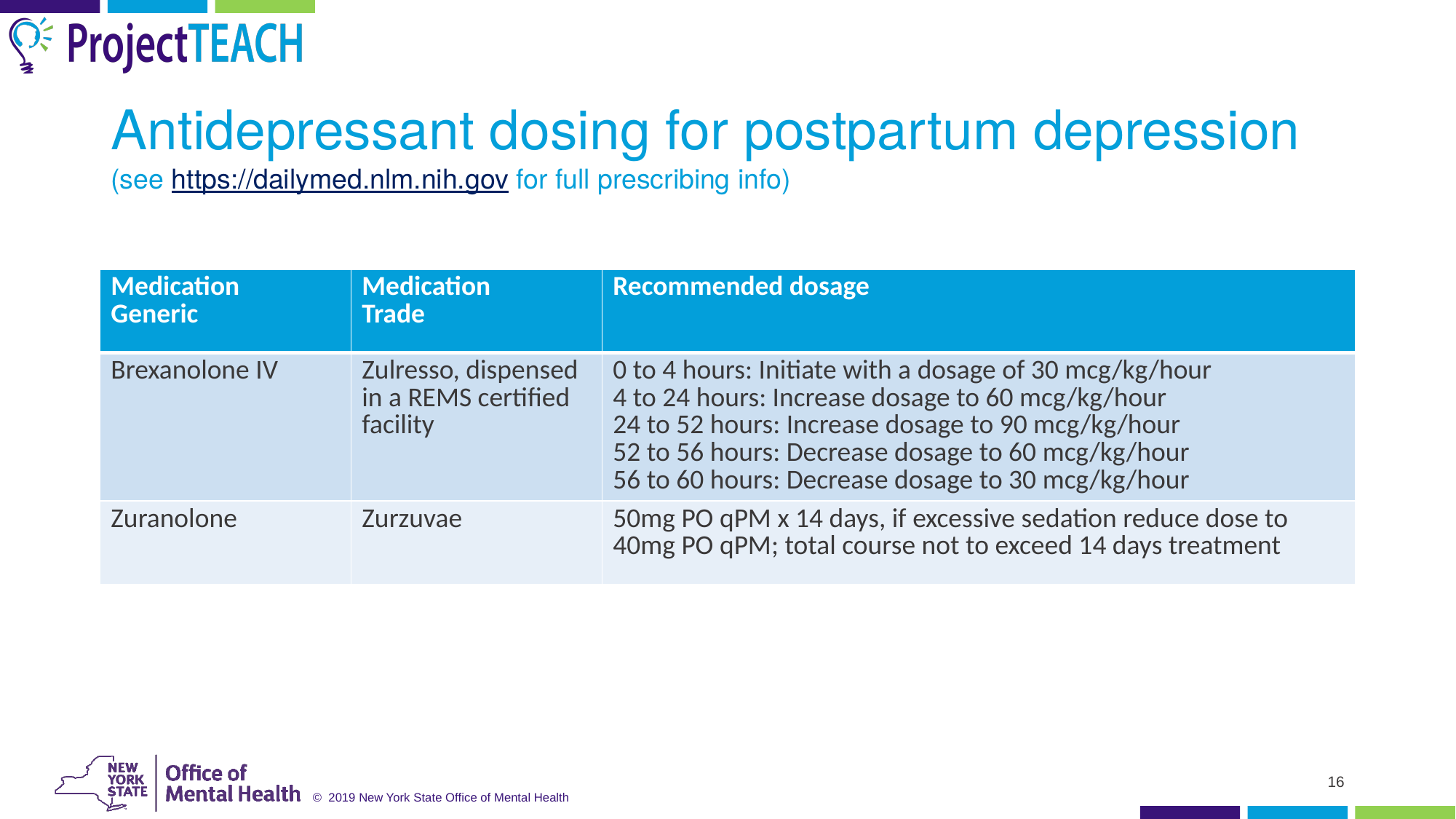

# Antidepressant dosing for postpartum depression (see https://dailymed.nlm.nih.gov for full prescribing info)
| Medication Generic | Medication Trade | Recommended dosage |
| --- | --- | --- |
| Brexanolone IV | Zulresso, dispensed in a REMS certified facility | 0 to 4 hours: Initiate with a dosage of 30 mcg/kg/hour 4 to 24 hours: Increase dosage to 60 mcg/kg/hour 24 to 52 hours: Increase dosage to 90 mcg/kg/hour 52 to 56 hours: Decrease dosage to 60 mcg/kg/hour 56 to 60 hours: Decrease dosage to 30 mcg/kg/hour |
| Zuranolone | Zurzuvae | 50mg PO qPM x 14 days, if excessive sedation reduce dose to 40mg PO qPM; total course not to exceed 14 days treatment |
16